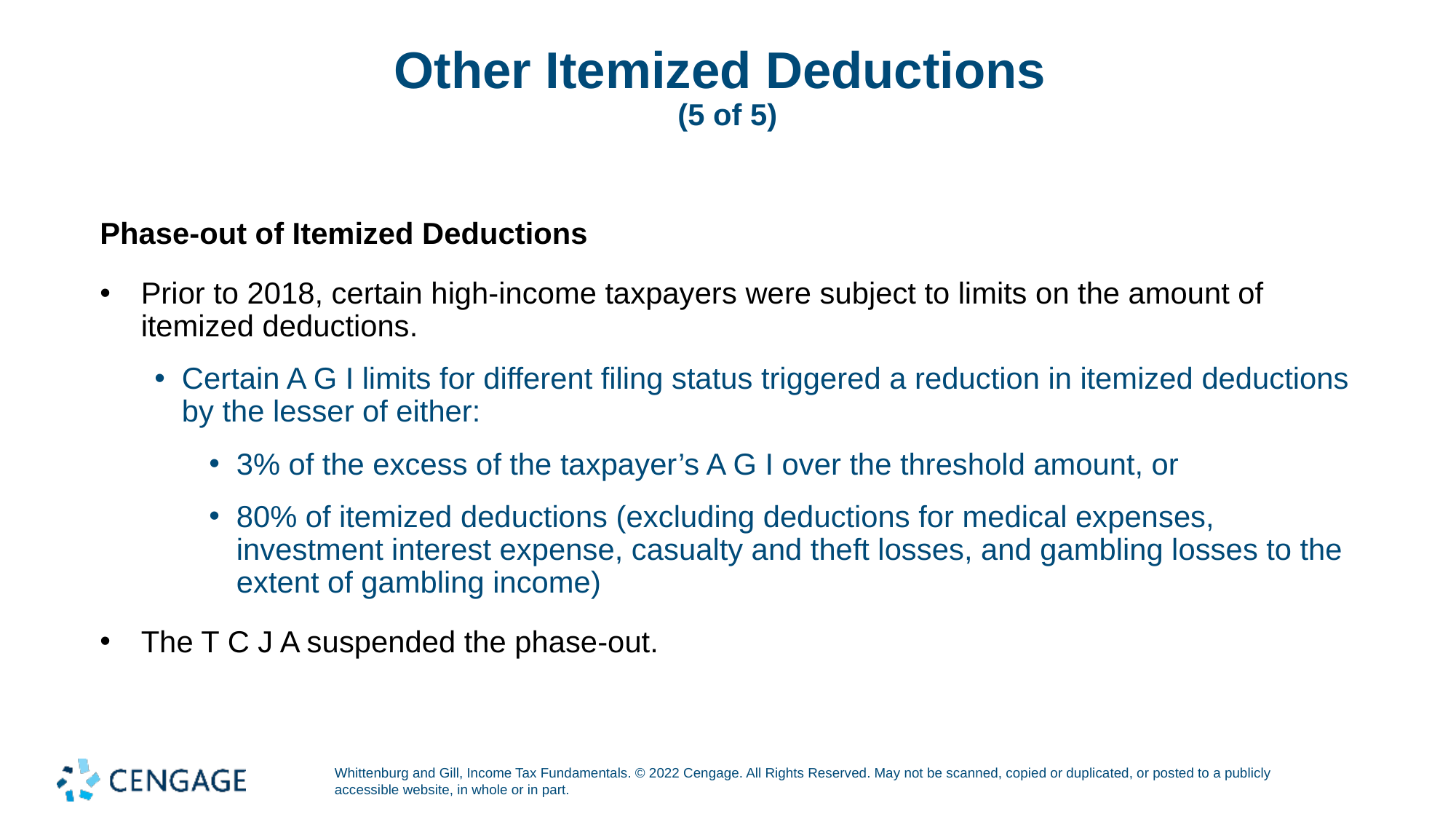

# Other Itemized Deductions (5 of 5)
Phase-out of Itemized Deductions
Prior to 2018, certain high-income taxpayers were subject to limits on the amount of itemized deductions.
Certain A G I limits for different filing status triggered a reduction in itemized deductions by the lesser of either:
3% of the excess of the taxpayer’s A G I over the threshold amount, or
80% of itemized deductions (excluding deductions for medical expenses, investment interest expense, casualty and theft losses, and gambling losses to the extent of gambling income)
The T C J A suspended the phase-out.